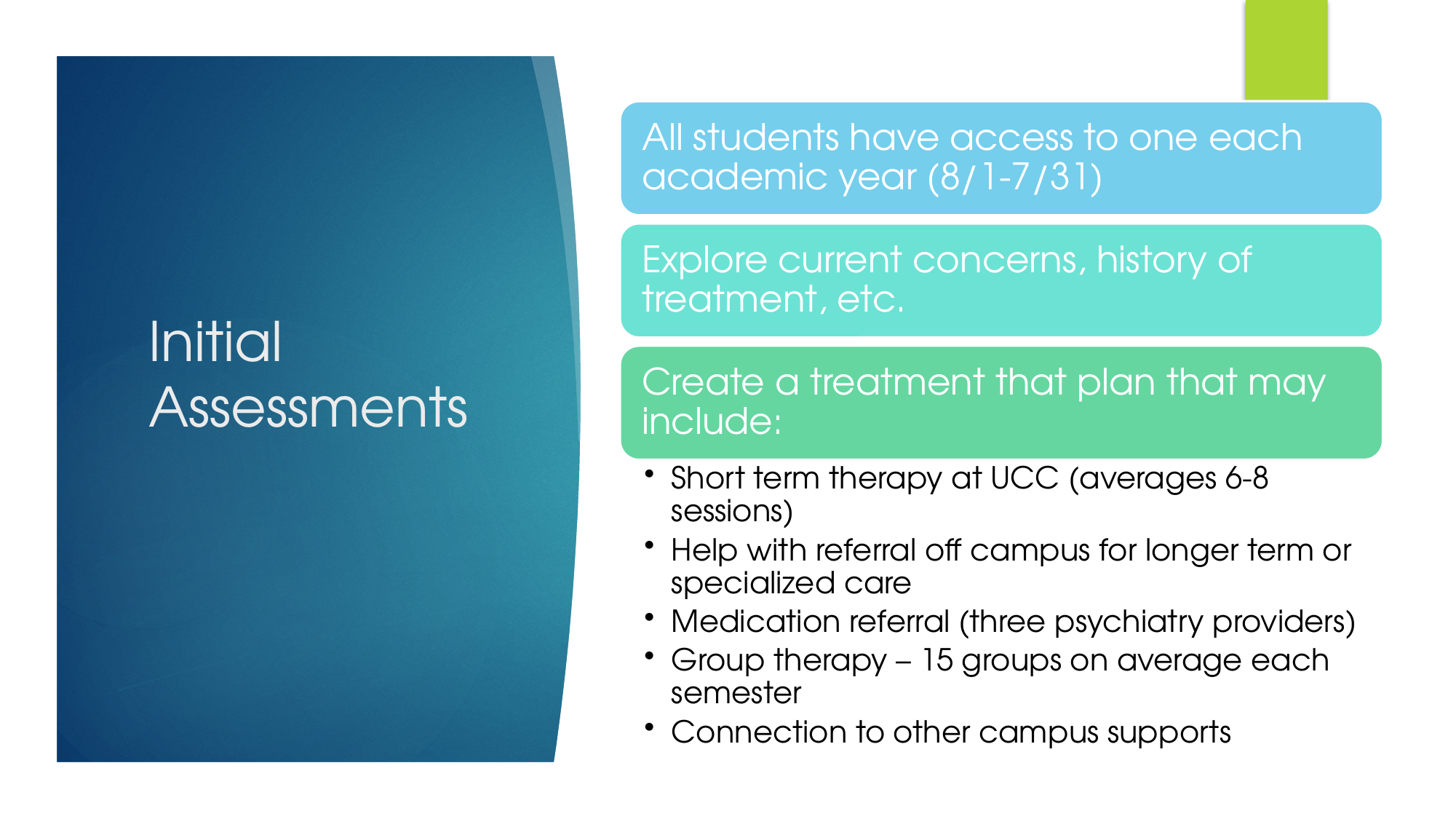

All students have access to one each academic year (8/1-7/31)
Explore current concerns, history of treatment, etc.
Create a treatment that plan that may include:
Short term therapy at UCC (averages 6-8 sessions)
Help with referral off campus for longer term or specialized care
Medication referral (three psychiatry providers)
Group therapy – 15 groups on average each semester
Connection to other campus supports
# Initial Assessments